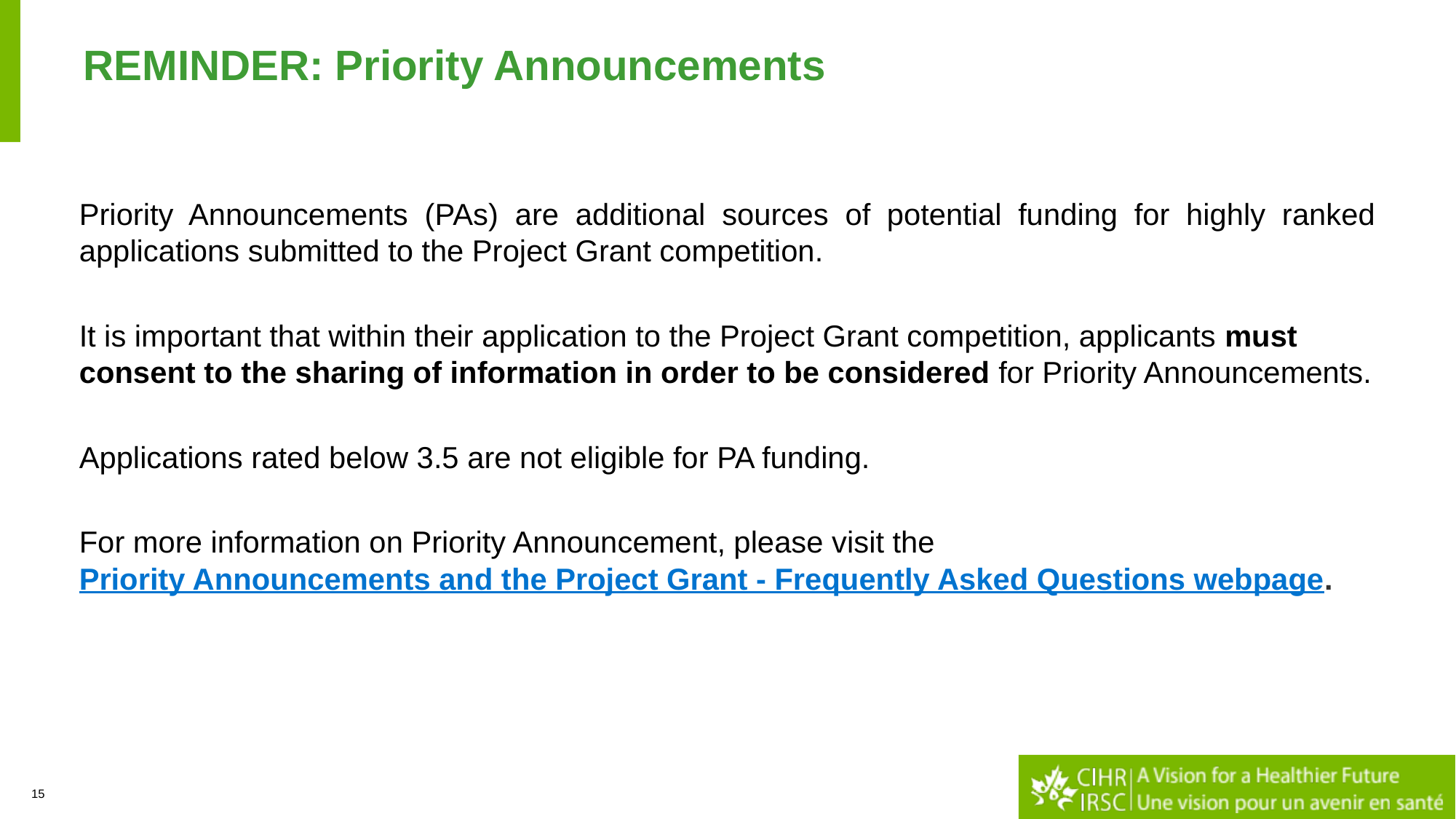

# REMINDER: Priority Announcements
Priority Announcements (PAs) are additional sources of potential funding for highly ranked applications submitted to the Project Grant competition.

It is important that within their application to the Project Grant competition, applicants must consent to the sharing of information in order to be considered for Priority Announcements.

Applications rated below 3.5 are not eligible for PA funding.

For more information on Priority Announcement, please visit the Priority Announcements and the Project Grant - Frequently Asked Questions webpage.